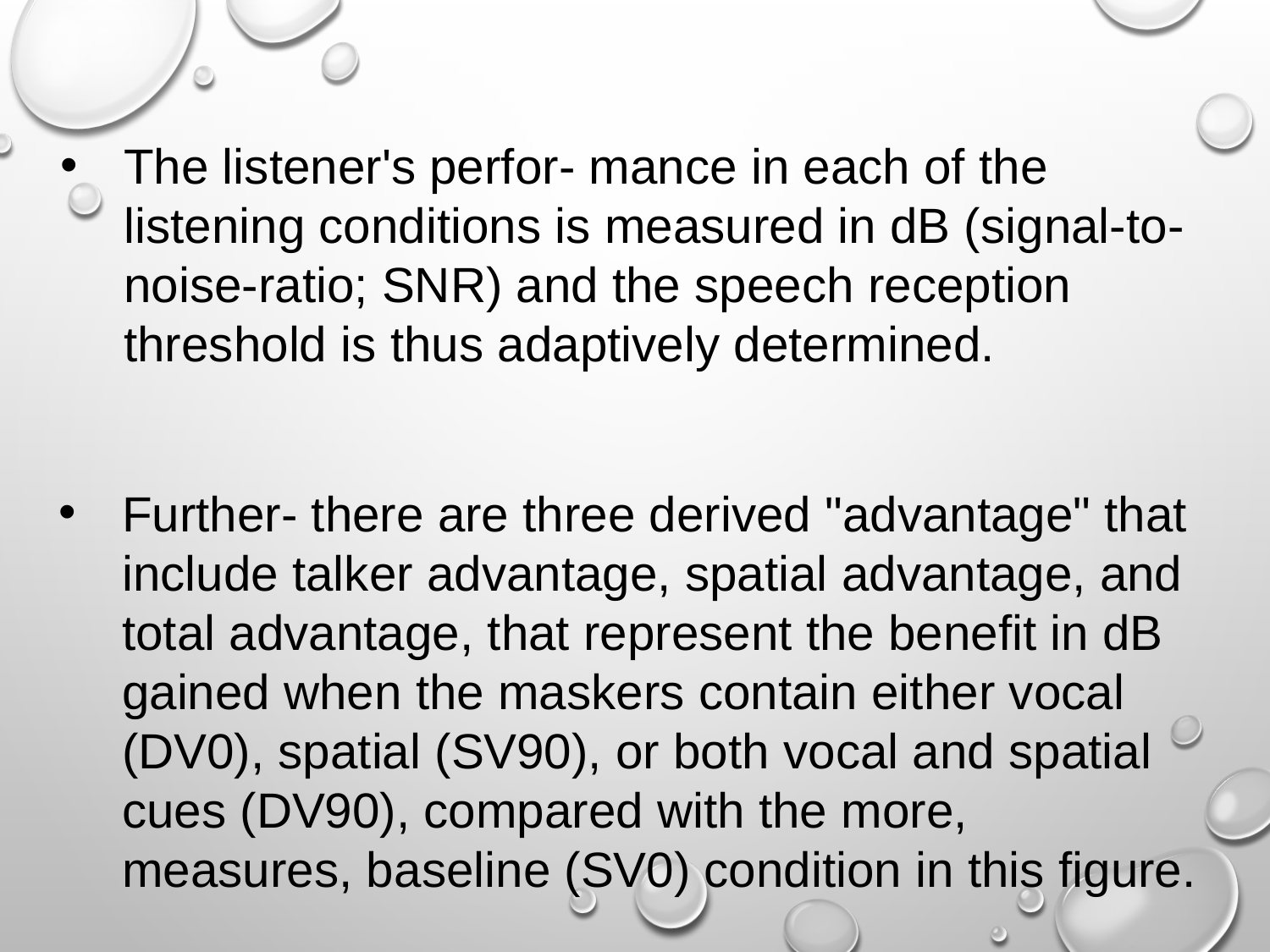

The listener's perfor- mance in each of the listening conditions is measured in dB (signal-to-noise-ratio; SNR) and the speech reception threshold is thus adaptively determined.
Further- there are three derived "advantage" that include talker advantage, spatial advantage, and total advantage, that represent the benefit in dB gained when the maskers contain either vocal (DV0), spatial (SV90), or both vocal and spatial cues (DV90), compared with the more, measures, baseline (SV0) condition in this figure.